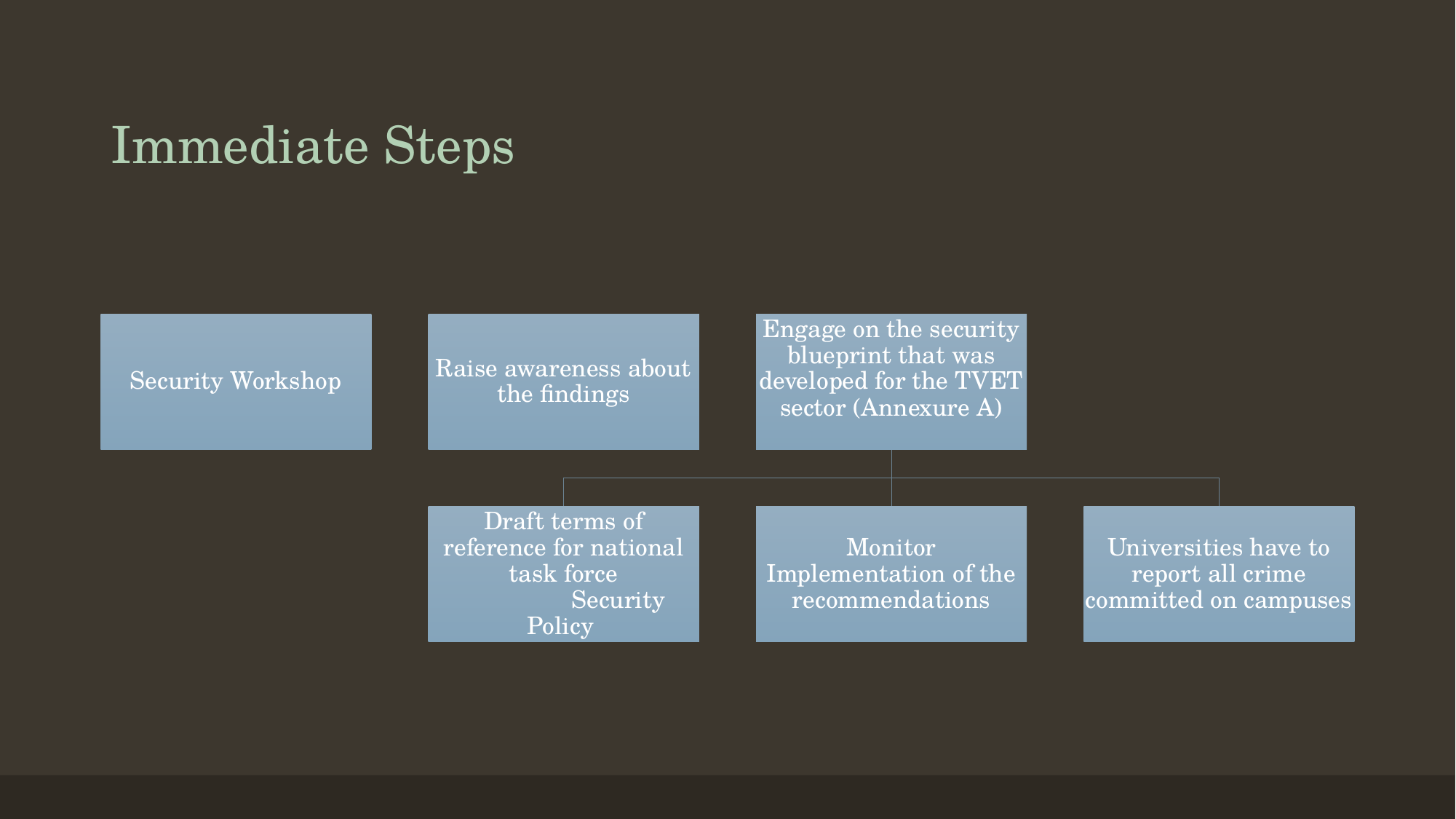

# Immediate Steps
Security Workshop
Raise awareness about the findings
Engage on the security blueprint that was developed for the TVET sector (Annexure A)
Draft terms of reference for national task force
	Security Policy
Monitor Implementation of the recommendations
Universities have to report all crime committed on campuses